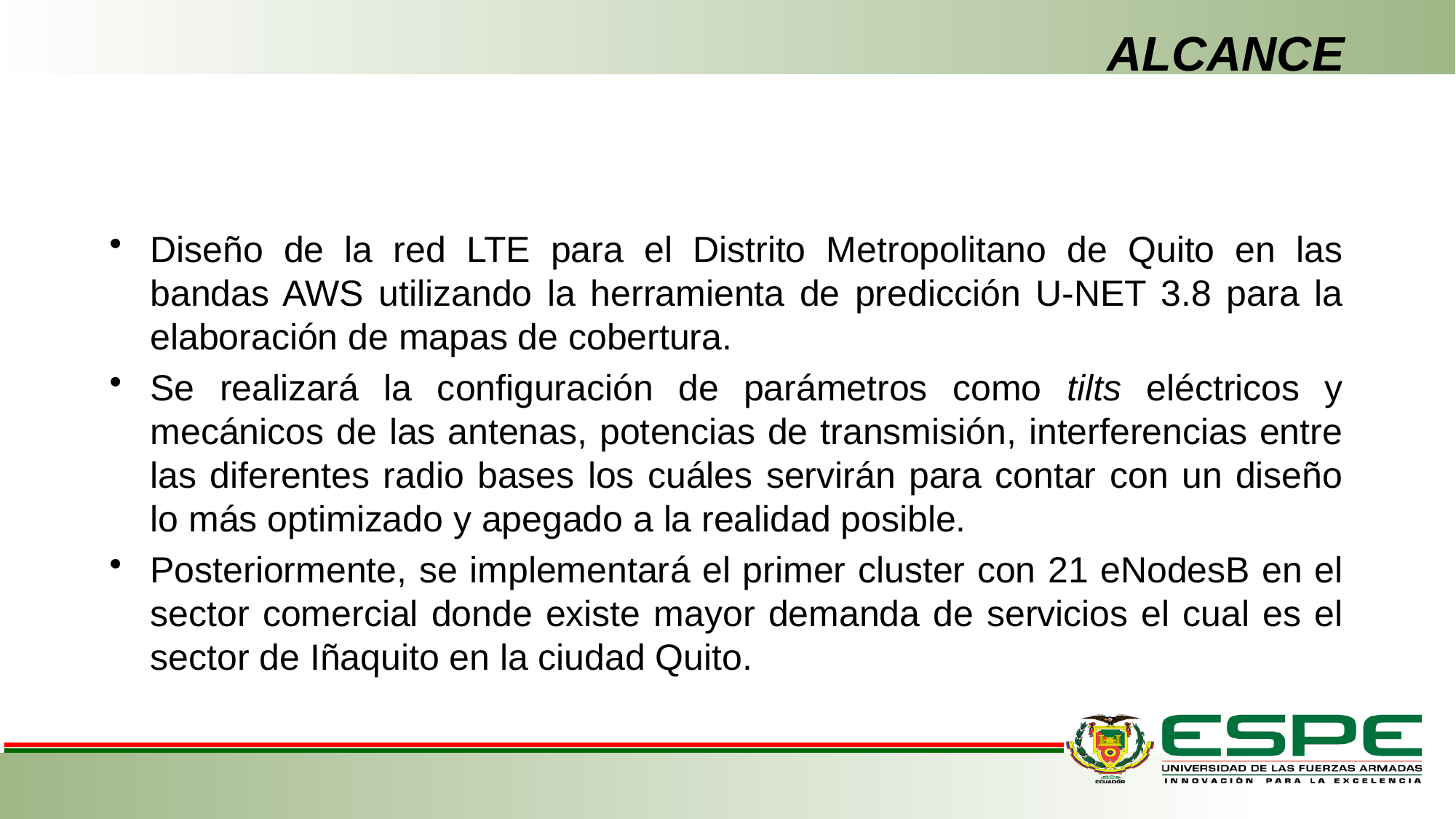

# ALCANCE
Diseño de la red LTE para el Distrito Metropolitano de Quito en las bandas AWS utilizando la herramienta de predicción U-NET 3.8 para la elaboración de mapas de cobertura.
Se realizará la configuración de parámetros como tilts eléctricos y mecánicos de las antenas, potencias de transmisión, interferencias entre las diferentes radio bases los cuáles servirán para contar con un diseño lo más optimizado y apegado a la realidad posible.
Posteriormente, se implementará el primer cluster con 21 eNodesB en el sector comercial donde existe mayor demanda de servicios el cual es el sector de Iñaquito en la ciudad Quito.